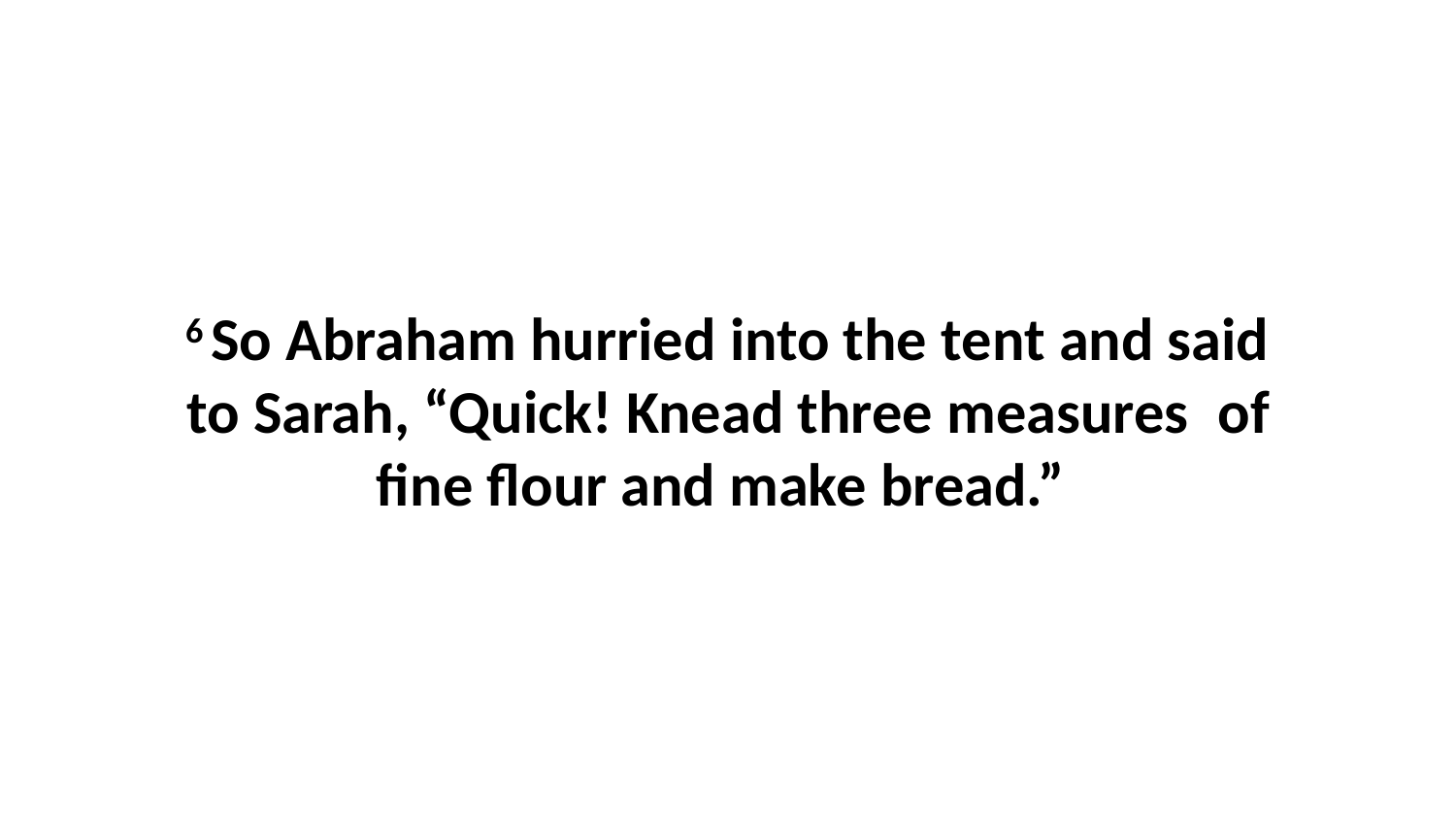

6 So Abraham hurried into the tent and said to Sarah, “Quick! Knead three measures  of fine flour and make bread.”